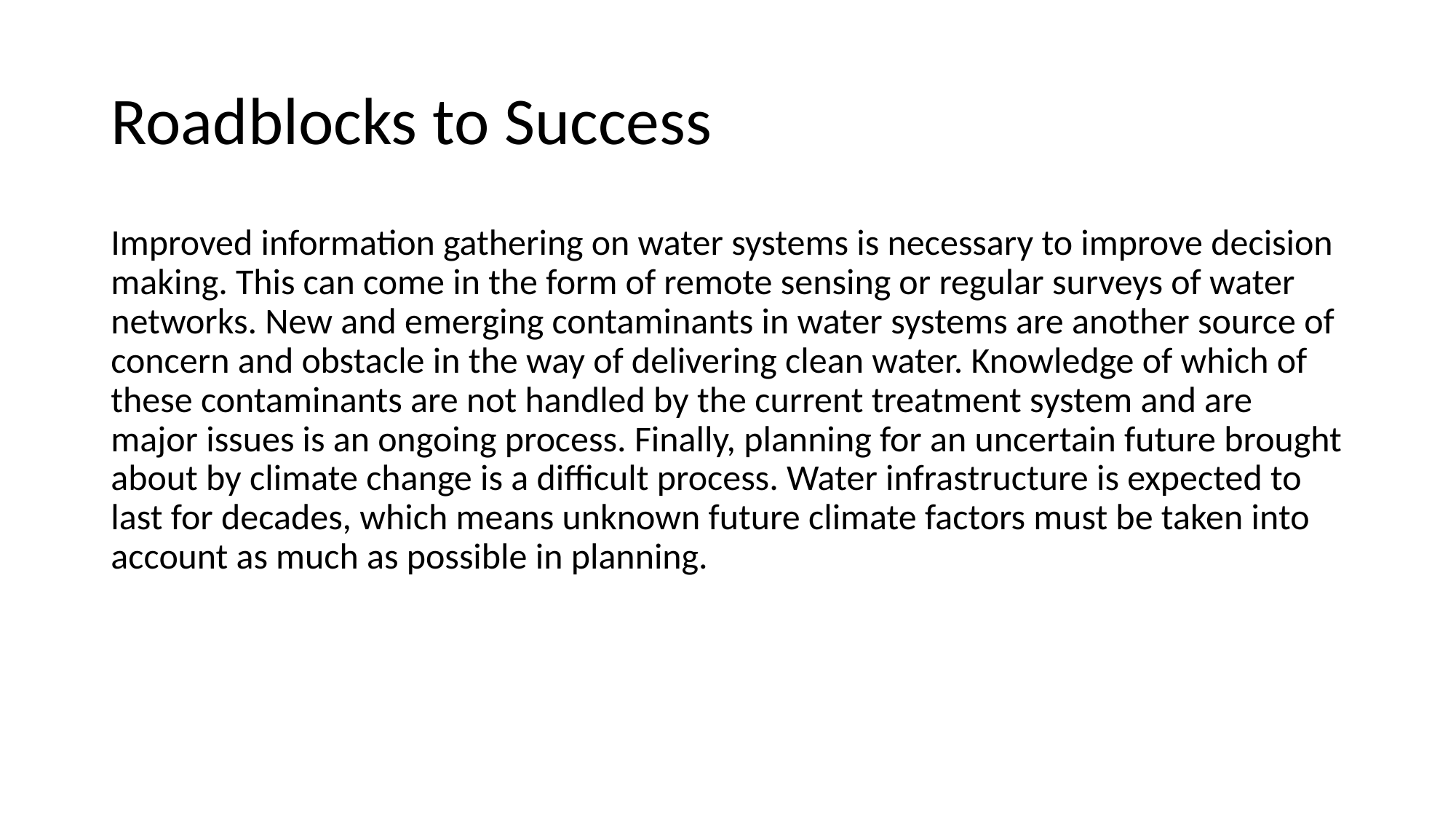

# Roadblocks to Success
Improved information gathering on water systems is necessary to improve decision making. This can come in the form of remote sensing or regular surveys of water networks. New and emerging contaminants in water systems are another source of concern and obstacle in the way of delivering clean water. Knowledge of which of these contaminants are not handled by the current treatment system and are major issues is an ongoing process. Finally, planning for an uncertain future brought about by climate change is a difficult process. Water infrastructure is expected to last for decades, which means unknown future climate factors must be taken into account as much as possible in planning.